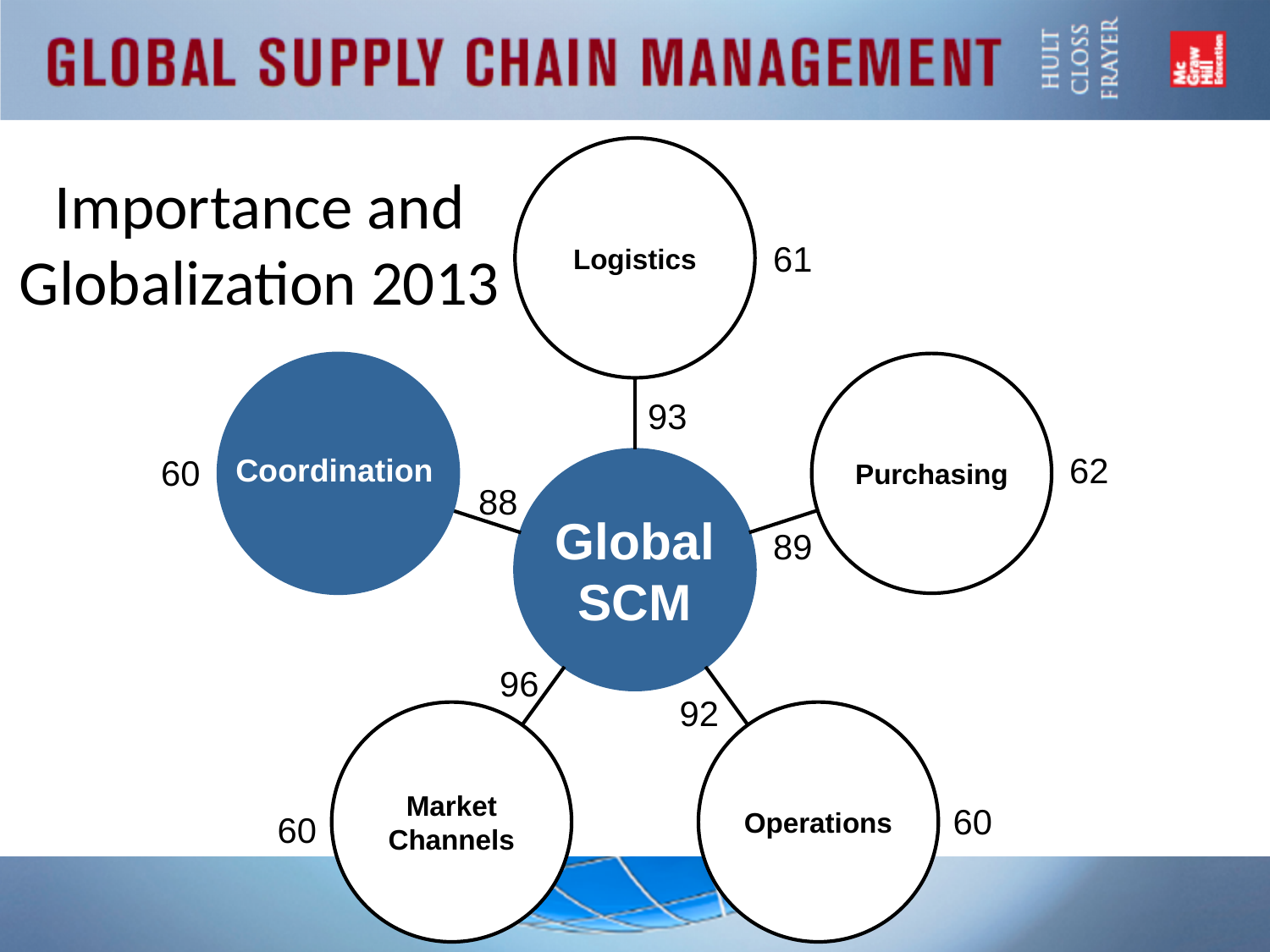

# Importance and Globalization 2013
Global SCM

Logistics

Purchasing

Operations

Market Channels

Coordination
61
93
62
60
88
89
96
92
60
60